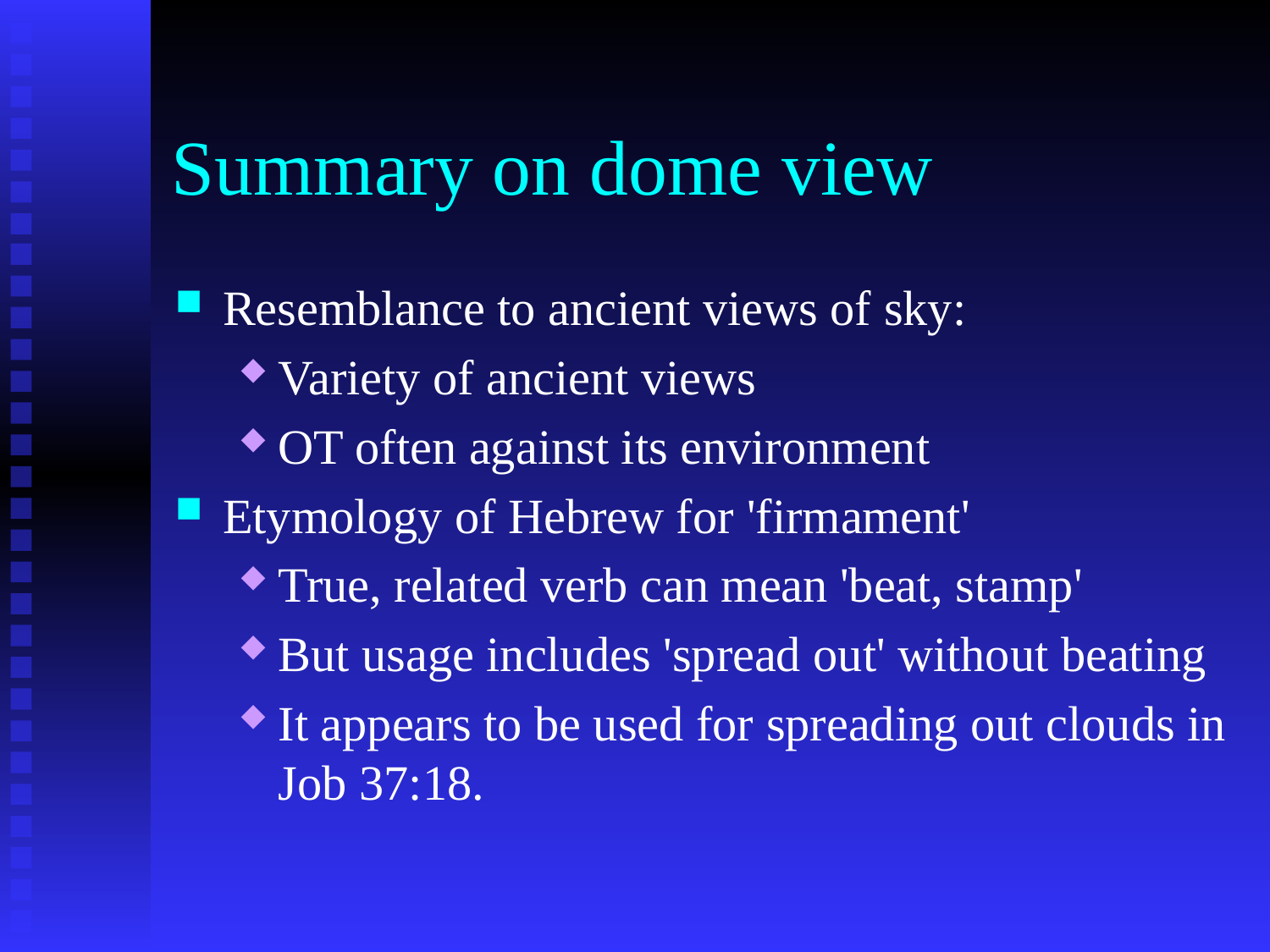

# Summary on dome view
Resemblance to ancient views of sky:
Variety of ancient views
OT often against its environment
Etymology of Hebrew for 'firmament'
True, related verb can mean 'beat, stamp'
But usage includes 'spread out' without beating
It appears to be used for spreading out clouds in Job 37:18.